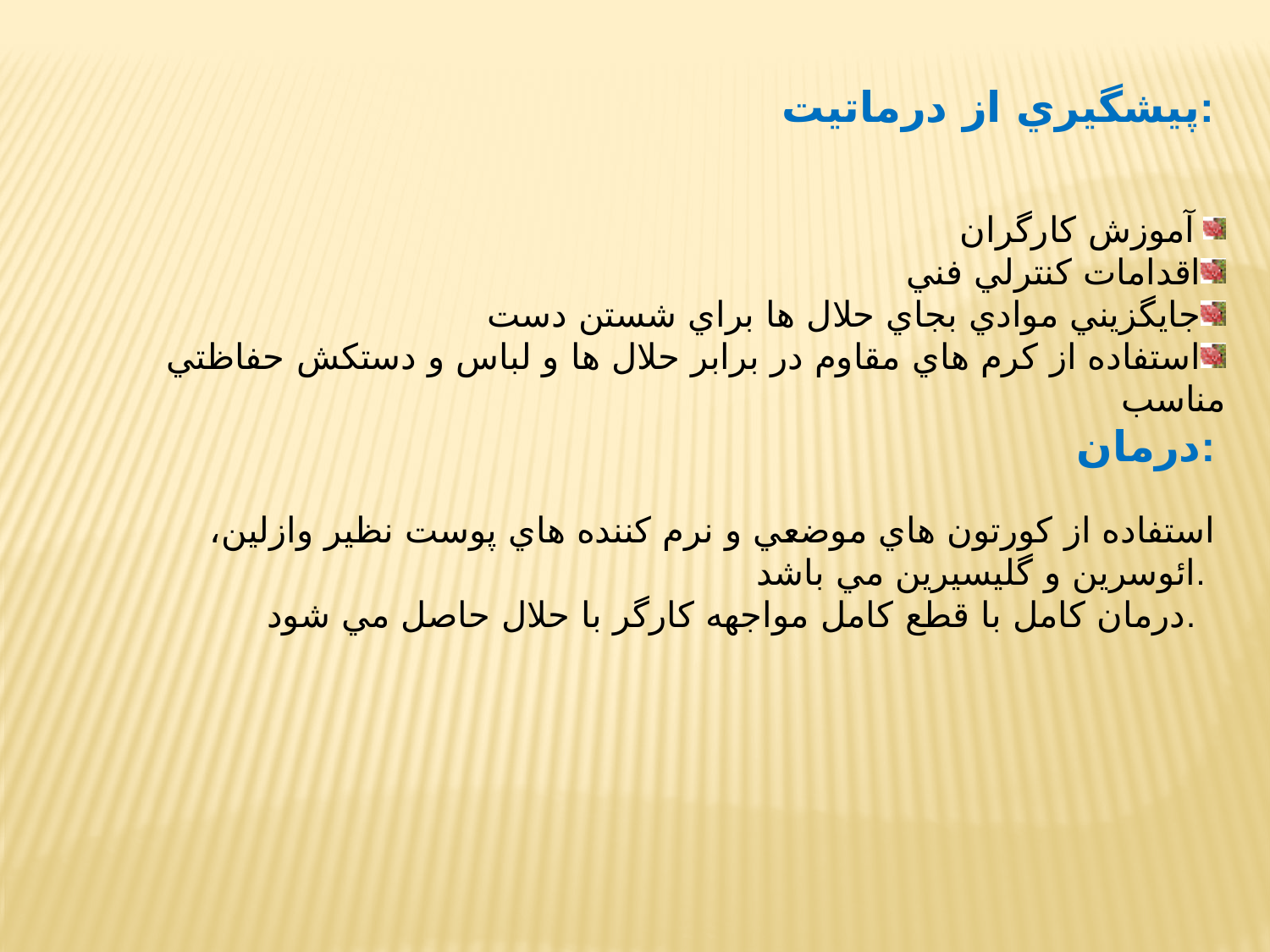

پيشگيري از درماتيت:
 آموزش كارگران
اقدامات كنترلي فني
جايگزيني موادي بجاي حلال ها براي شستن دست
استفاده از كرم هاي مقاوم در برابر حلال ها و لباس و دستكش حفاظتي مناسب
درمان:

 استفاده از كورتون هاي موضعي و نرم كننده هاي پوست نظير وازلين، ائوسرين و گليسيرين مي باشد.
درمان كامل با قطع كامل مواجهه كارگر با حلال حاصل مي شود.